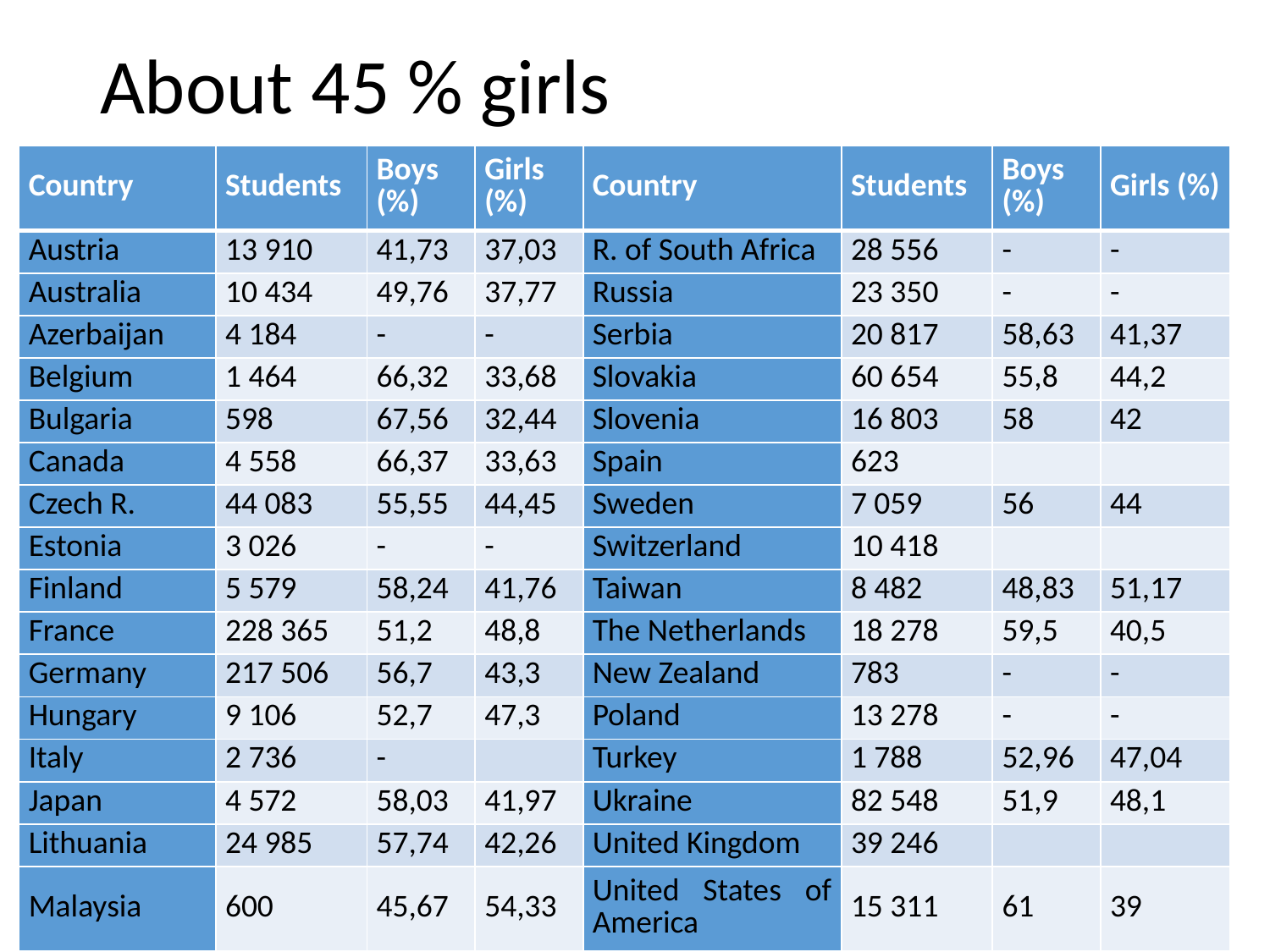

# About 45 % girls
| Country | Students | Boys (%) | Girls (%) | Country | Students | Boys (%) | Girls (%) |
| --- | --- | --- | --- | --- | --- | --- | --- |
| Austria | 13 910 | 41,73 | 37,03 | R. of South Africa | 28 556 | - | - |
| Australia | 10 434 | 49,76 | 37,77 | Russia | 23 350 | - | - |
| Azerbaijan | 4 184 | - | - | Serbia | 20 817 | 58,63 | 41,37 |
| Belgium | 1 464 | 66,32 | 33,68 | Slovakia | 60 654 | 55,8 | 44,2 |
| Bulgaria | 598 | 67,56 | 32,44 | Slovenia | 16 803 | 58 | 42 |
| Canada | 4 558 | 66,37 | 33,63 | Spain | 623 |  |  |
| Czech R. | 44 083 | 55,55 | 44,45 | Sweden | 7 059 | 56 | 44 |
| Estonia | 3 026 | - | - | Switzerland | 10 418 |  |  |
| Finland | 5 579 | 58,24 | 41,76 | Taiwan | 8 482 | 48,83 | 51,17 |
| France | 228 365 | 51,2 | 48,8 | The Netherlands | 18 278 | 59,5 | 40,5 |
| Germany | 217 506 | 56,7 | 43,3 | New Zealand | 783 | - | - |
| Hungary | 9 106 | 52,7 | 47,3 | Poland | 13 278 | - | - |
| Italy | 2 736 | - |  | Turkey | 1 788 | 52,96 | 47,04 |
| Japan | 4 572 | 58,03 | 41,97 | Ukraine | 82 548 | 51,9 | 48,1 |
| Lithuania | 24 985 | 57,74 | 42,26 | United Kingdom | 39 246 |  |  |
| Malaysia | 600 | 45,67 | 54,33 | United States of America | 15 311 | 61 | 39 |